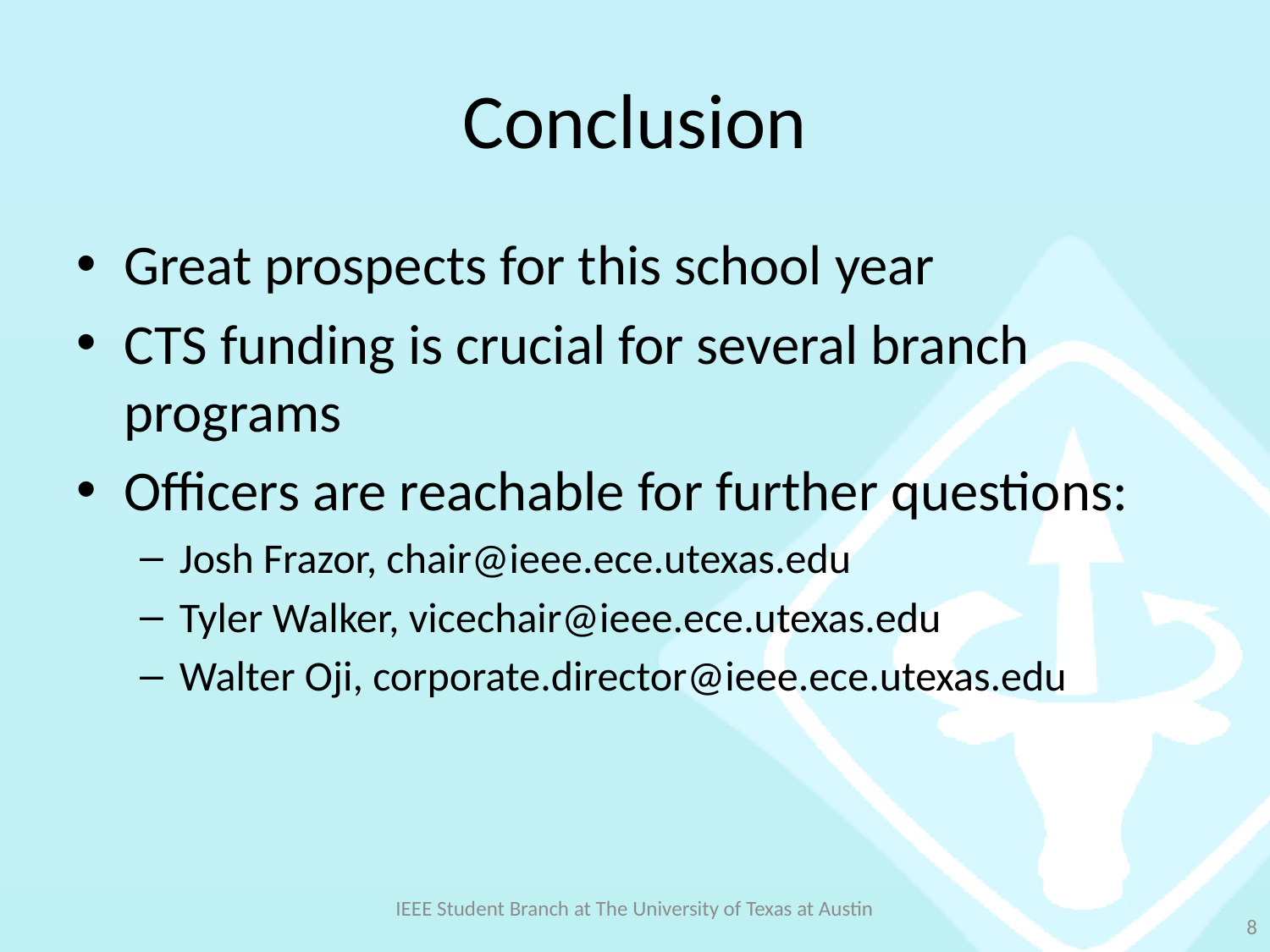

# Conclusion
Great prospects for this school year
CTS funding is crucial for several branch programs
Officers are reachable for further questions:
Josh Frazor, chair@ieee.ece.utexas.edu
Tyler Walker, vicechair@ieee.ece.utexas.edu
Walter Oji, corporate.director@ieee.ece.utexas.edu
IEEE Student Branch at The University of Texas at Austin
8